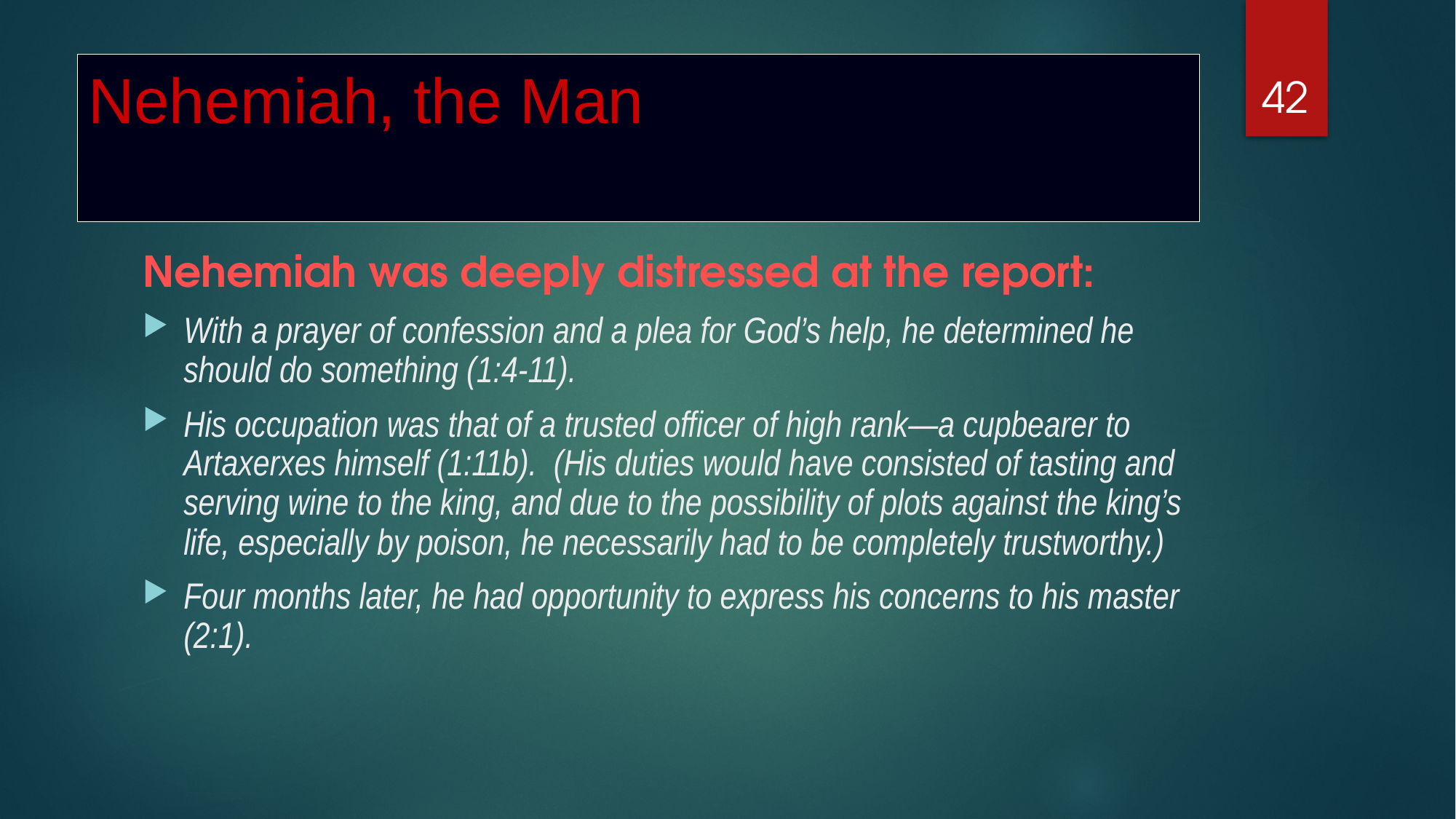

42
# Nehemiah, the Man
Nehemiah was deeply distressed at the report:
With a prayer of confession and a plea for God’s help, he determined he should do something (1:4-11).
His occupation was that of a trusted officer of high rank—a cupbearer to Artaxerxes himself (1:11b).  (His duties would have consisted of tasting and serving wine to the king, and due to the possibility of plots against the king’s life, especially by poison, he necessarily had to be completely trustworthy.)
Four months later, he had opportunity to express his concerns to his master (2:1).